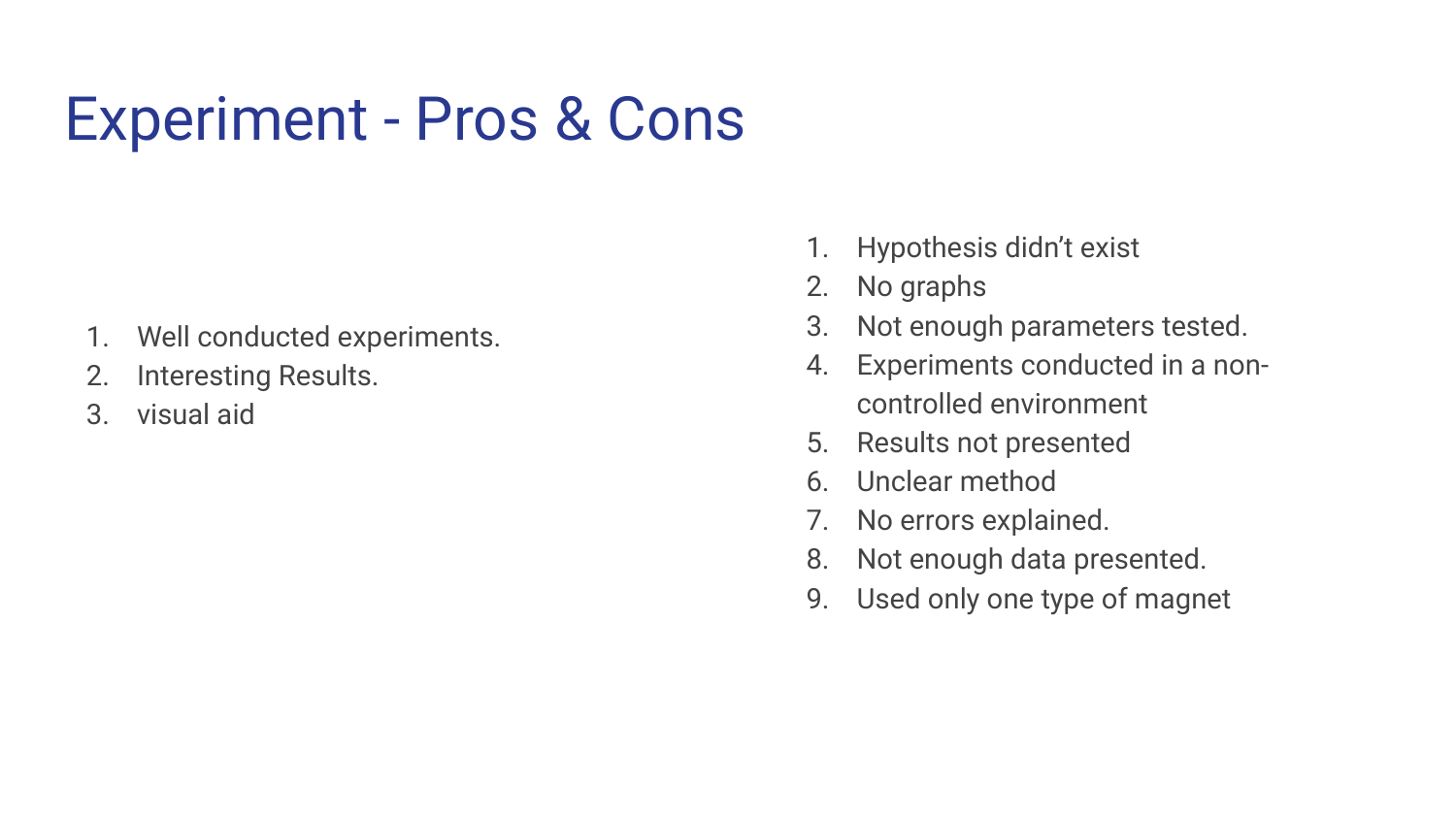

# Experiment - Pros & Cons
Hypothesis didn’t exist
No graphs
Not enough parameters tested.
Experiments conducted in a non-controlled environment
Results not presented
Unclear method
No errors explained.
Not enough data presented.
Used only one type of magnet

Well conducted experiments.
Interesting Results.
visual aid